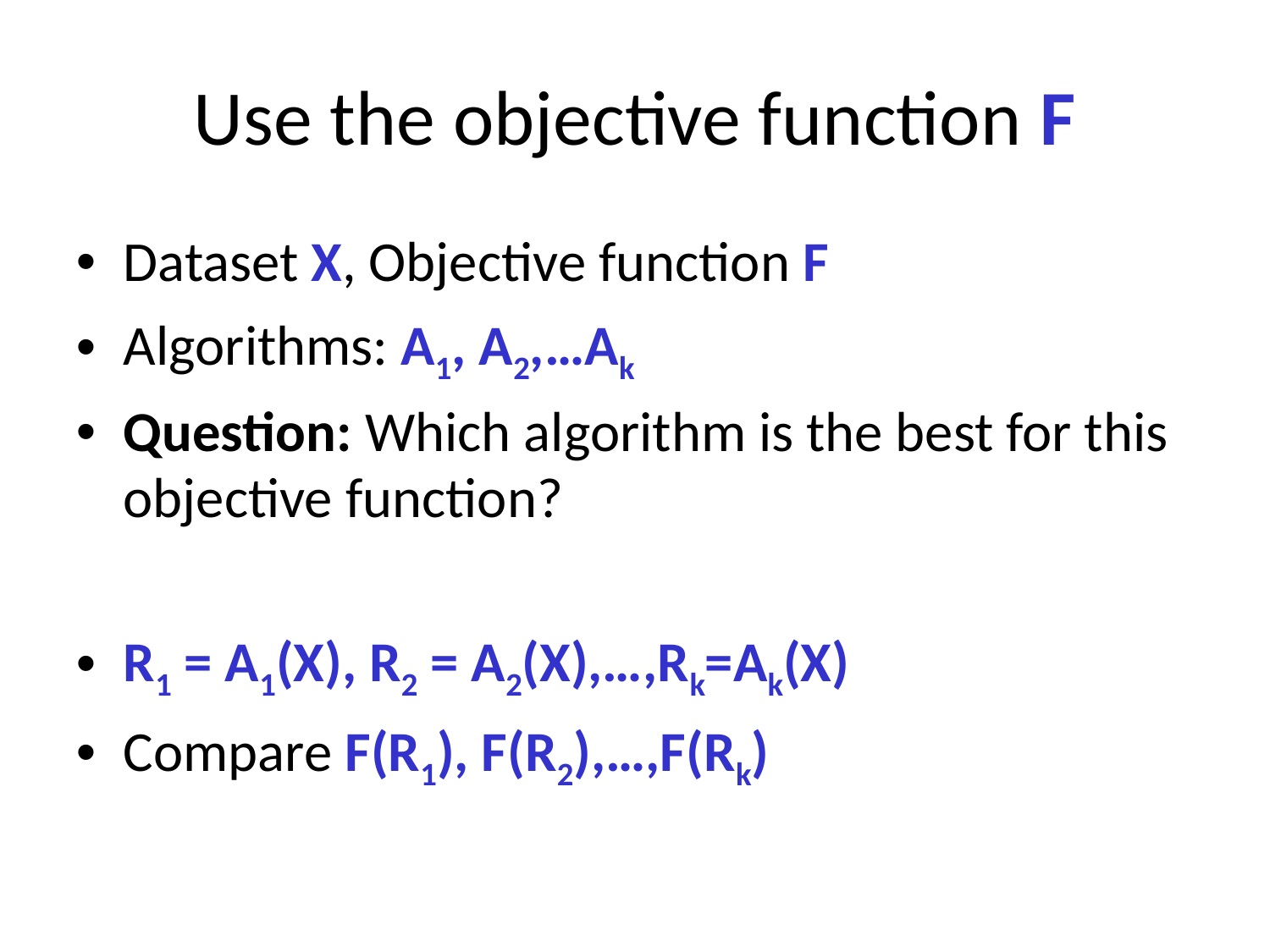

# Use the objective function F
Dataset X, Objective function F
Algorithms: A1, A2,…Ak
Question: Which algorithm is the best for this objective function?

R1 = A1(X), R2 = A2(X),…,Rk=Ak(X)
Compare F(R1), F(R2),…,F(Rk)